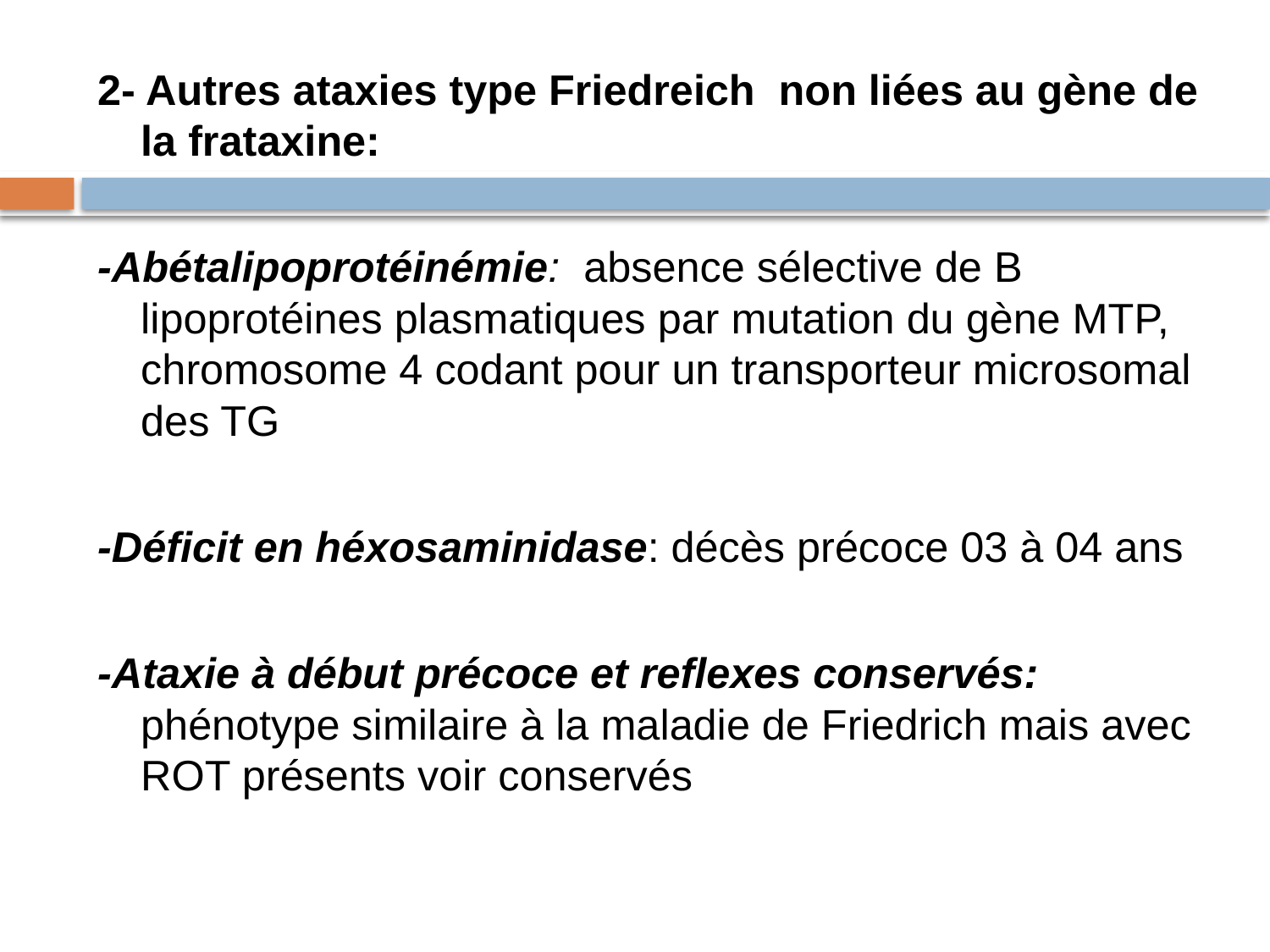

2- Autres ataxies type Friedreich  non liées au gène de la frataxine:

-Abétalipoprotéinémie:  absence sélective de B lipoprotéines plasmatiques par mutation du gène MTP, chromosome 4 codant pour un transporteur microsomal des TG

-Déficit en héxosaminidase: décès précoce 03 à 04 ans

-Ataxie à début précoce et reflexes conservés: phénotype similaire à la maladie de Friedrich mais avec ROT présents voir conservés